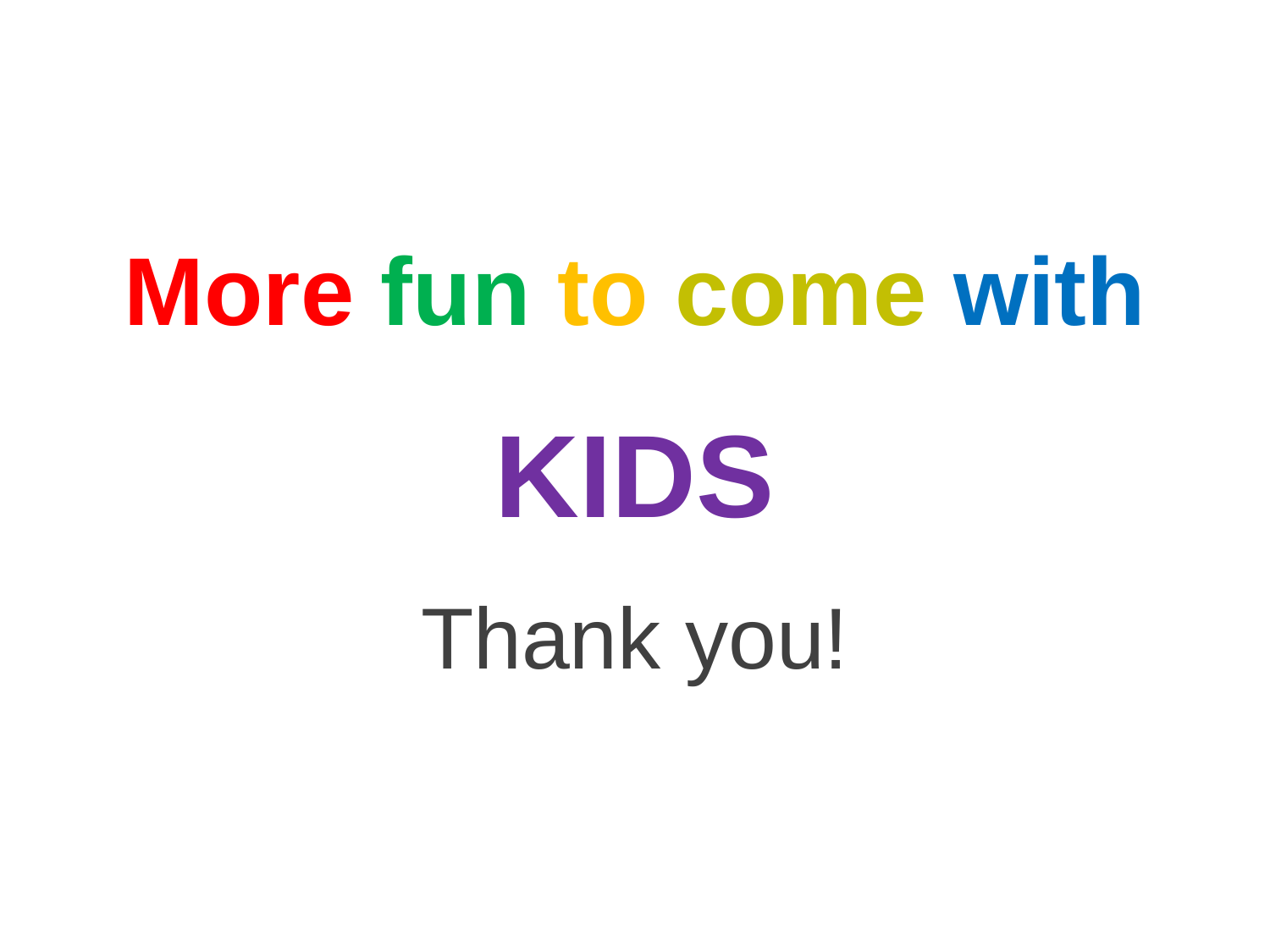

# More fun to come with KIDS Thank you!